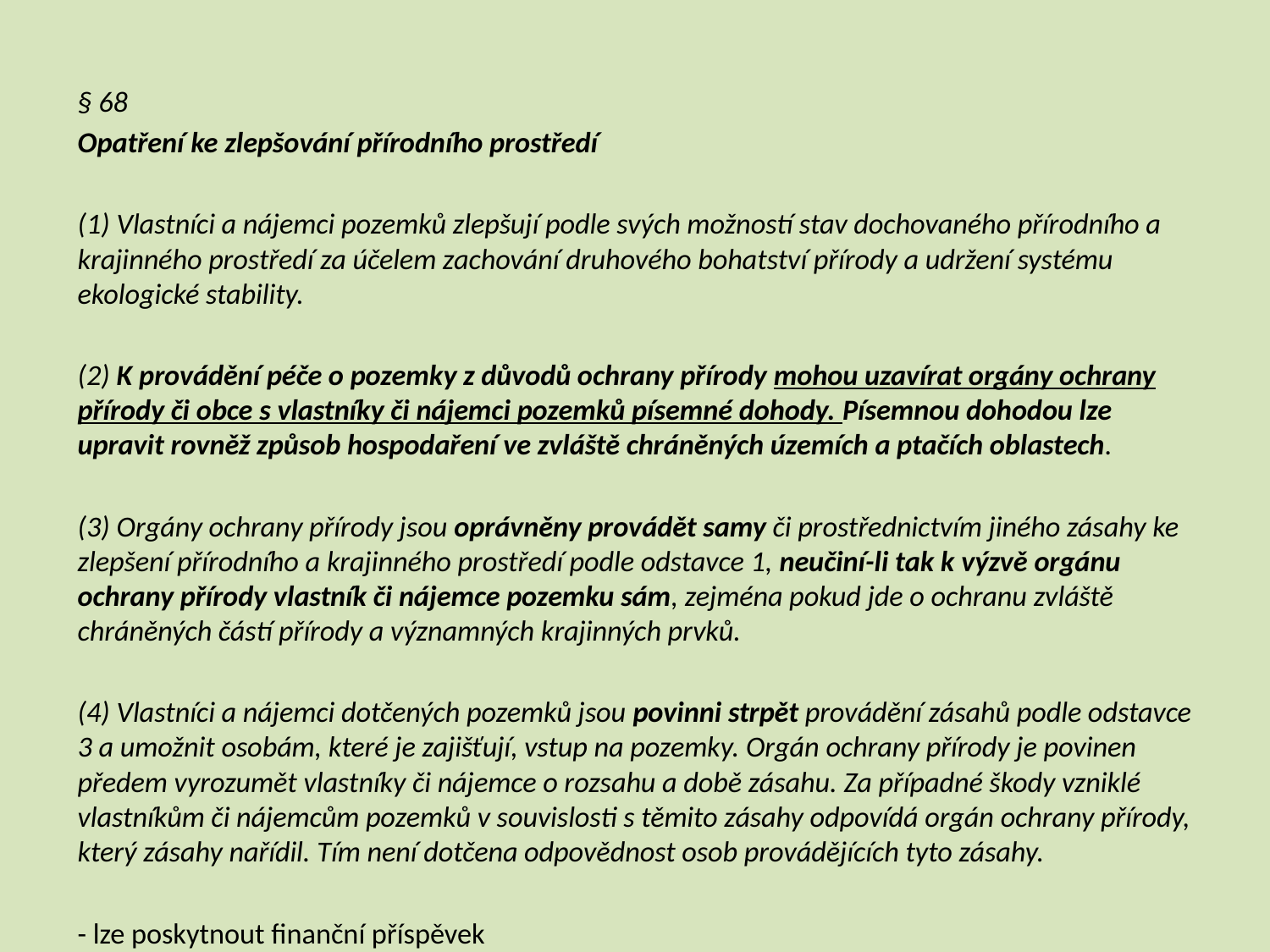

§ 68
Opatření ke zlepšování přírodního prostředí

(1) Vlastníci a nájemci pozemků zlepšují podle svých možností stav dochovaného přírodního a krajinného prostředí za účelem zachování druhového bohatství přírody a udržení systému ekologické stability.

(2) K provádění péče o pozemky z důvodů ochrany přírody mohou uzavírat orgány ochrany přírody či obce s vlastníky či nájemci pozemků písemné dohody. Písemnou dohodou lze upravit rovněž způsob hospodaření ve zvláště chráněných územích a ptačích oblastech.

(3) Orgány ochrany přírody jsou oprávněny provádět samy či prostřednictvím jiného zásahy ke zlepšení přírodního a krajinného prostředí podle odstavce 1, neučiní-li tak k výzvě orgánu ochrany přírody vlastník či nájemce pozemku sám, zejména pokud jde o ochranu zvláště chráněných částí přírody a významných krajinných prvků.

(4) Vlastníci a nájemci dotčených pozemků jsou povinni strpět provádění zásahů podle odstavce 3 a umožnit osobám, které je zajišťují, vstup na pozemky. Orgán ochrany přírody je povinen předem vyrozumět vlastníky či nájemce o rozsahu a době zásahu. Za případné škody vzniklé vlastníkům či nájemcům pozemků v souvislosti s těmito zásahy odpovídá orgán ochrany přírody, který zásahy nařídil. Tím není dotčena odpovědnost osob provádějících tyto zásahy.

- lze poskytnout finanční příspěvek